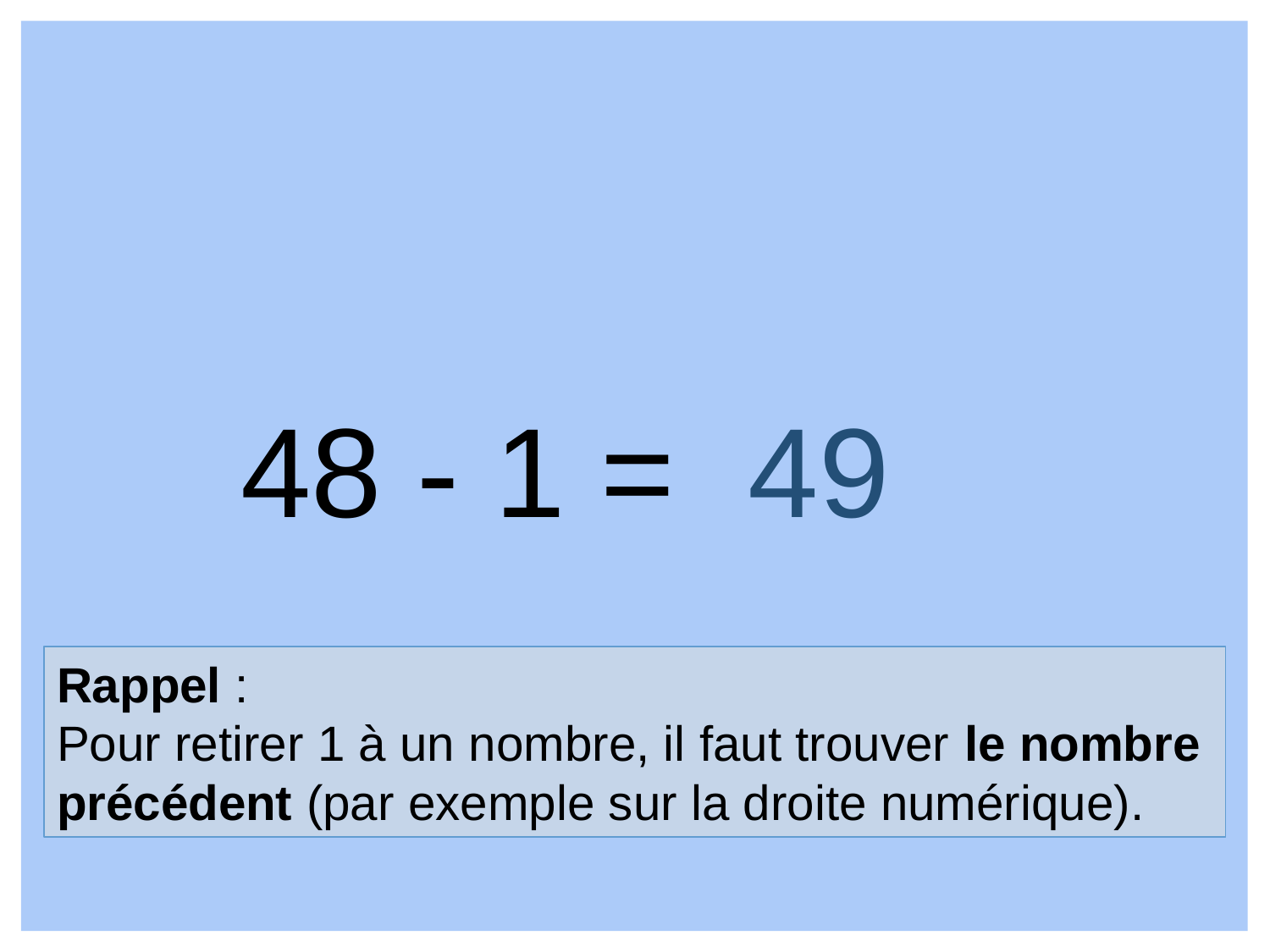

48 - 1 =
49
Rappel :
Pour retirer 1 à un nombre, il faut trouver le nombre précédent (par exemple sur la droite numérique).